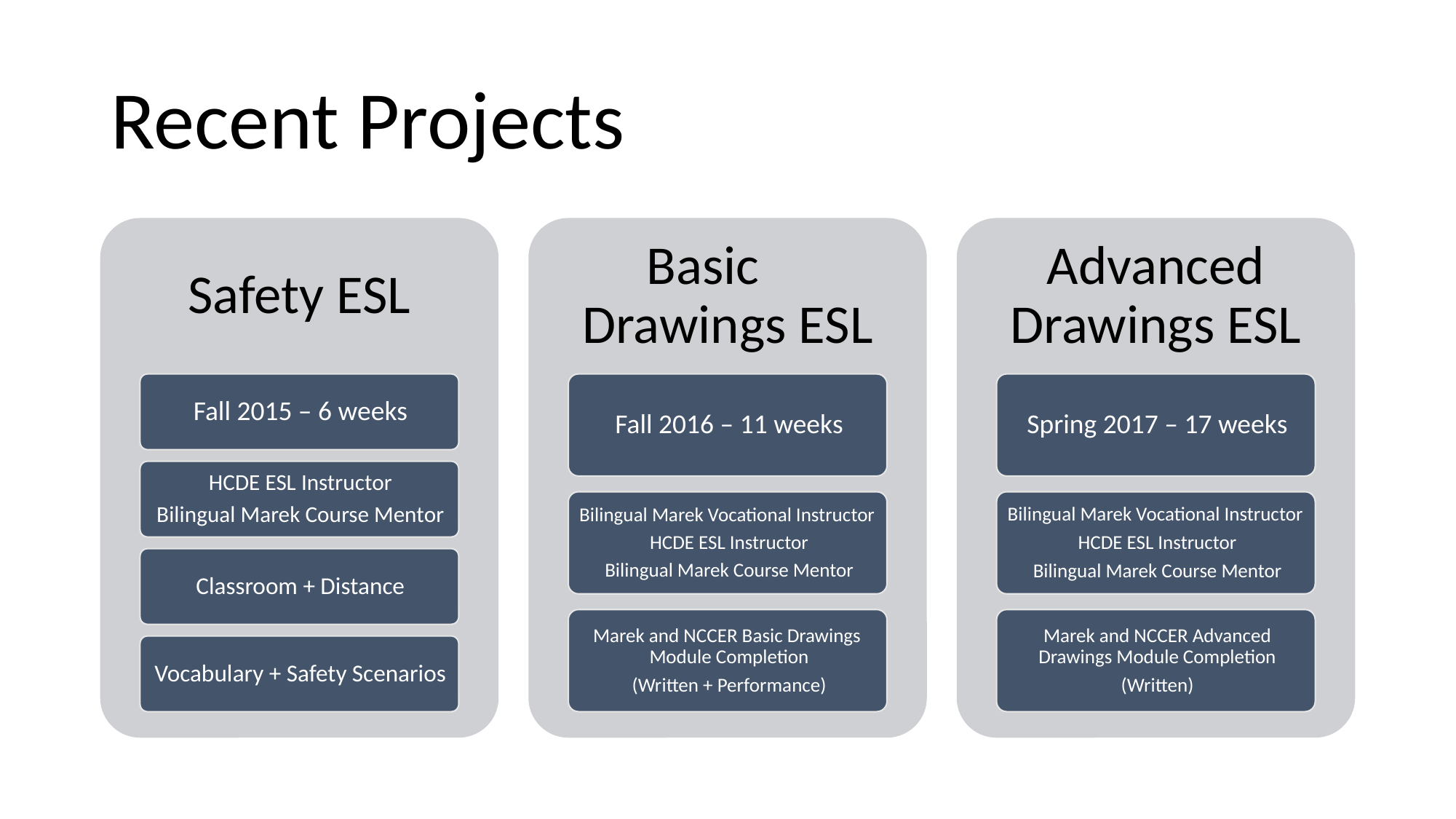

# Recent Projects
Safety ESL
Fall 2015 – 6 weeks
HCDE ESL Instructor
Bilingual Marek Course Mentor
Classroom + Distance
Vocabulary + Safety Scenarios
Basic     Drawings ESL
Fall 2016 – 11 weeks
Bilingual Marek Vocational Instructor
HCDE ESL Instructor
Bilingual Marek Course Mentor
Marek and NCCER Basic Drawings  Module Completion
(Written + Performance)
Advanced Drawings ESL
Spring 2017 – 17 weeks
Bilingual Marek Vocational Instructor
HCDE ESL Instructor
Bilingual Marek Course Mentor
Marek and NCCER Advanced Drawings Module Completion
(Written)